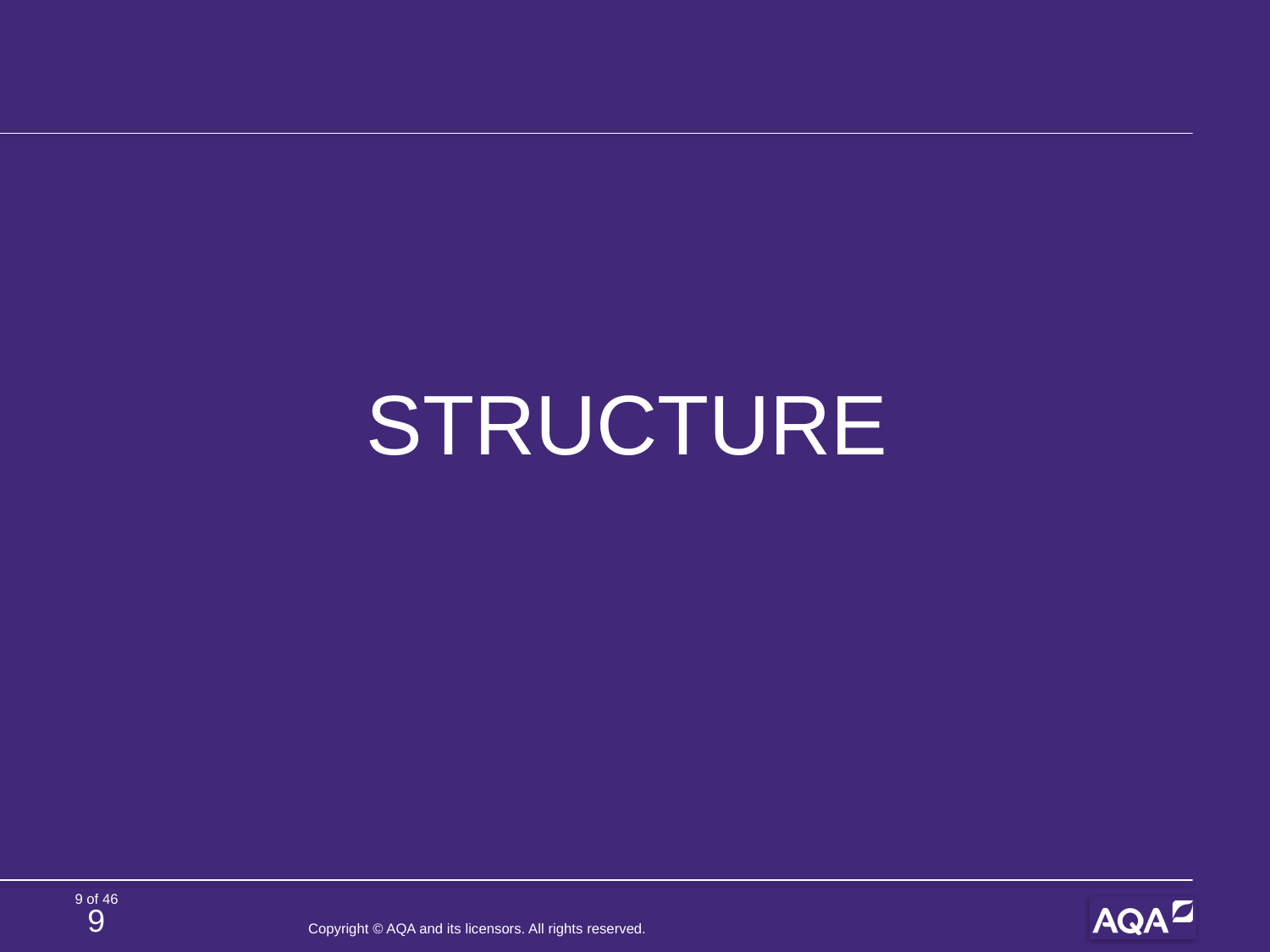

#

STRUCTURE
9
Copyright © AQA and its licensors. All rights reserved.